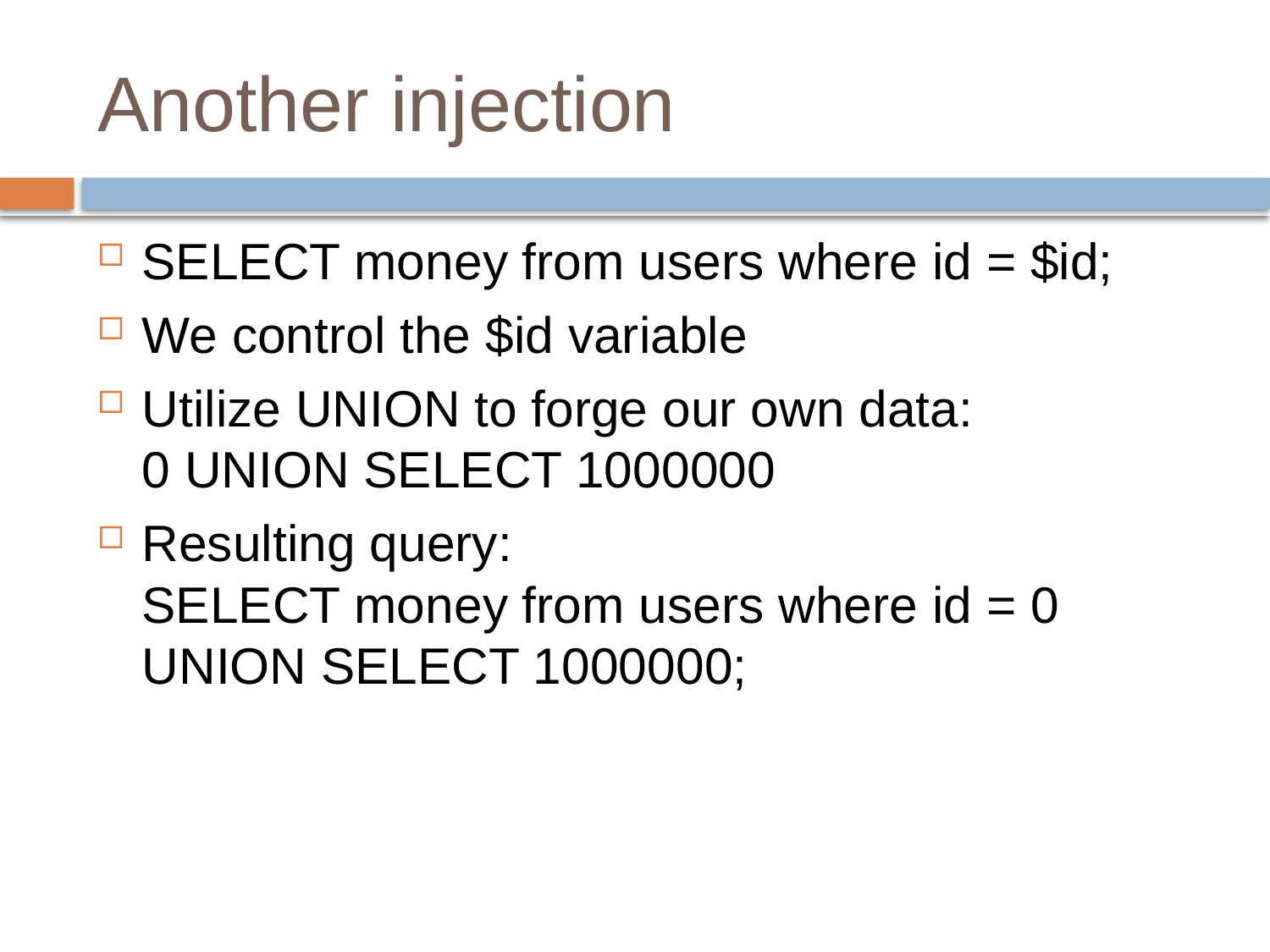

# Another injection
SELECT money from users where id = $id;
We control the $id variable
Utilize UNION to forge our own data:
0 UNION SELECT 1000000
Resulting query:
SELECT money from users where id = 0 UNION SELECT 1000000;